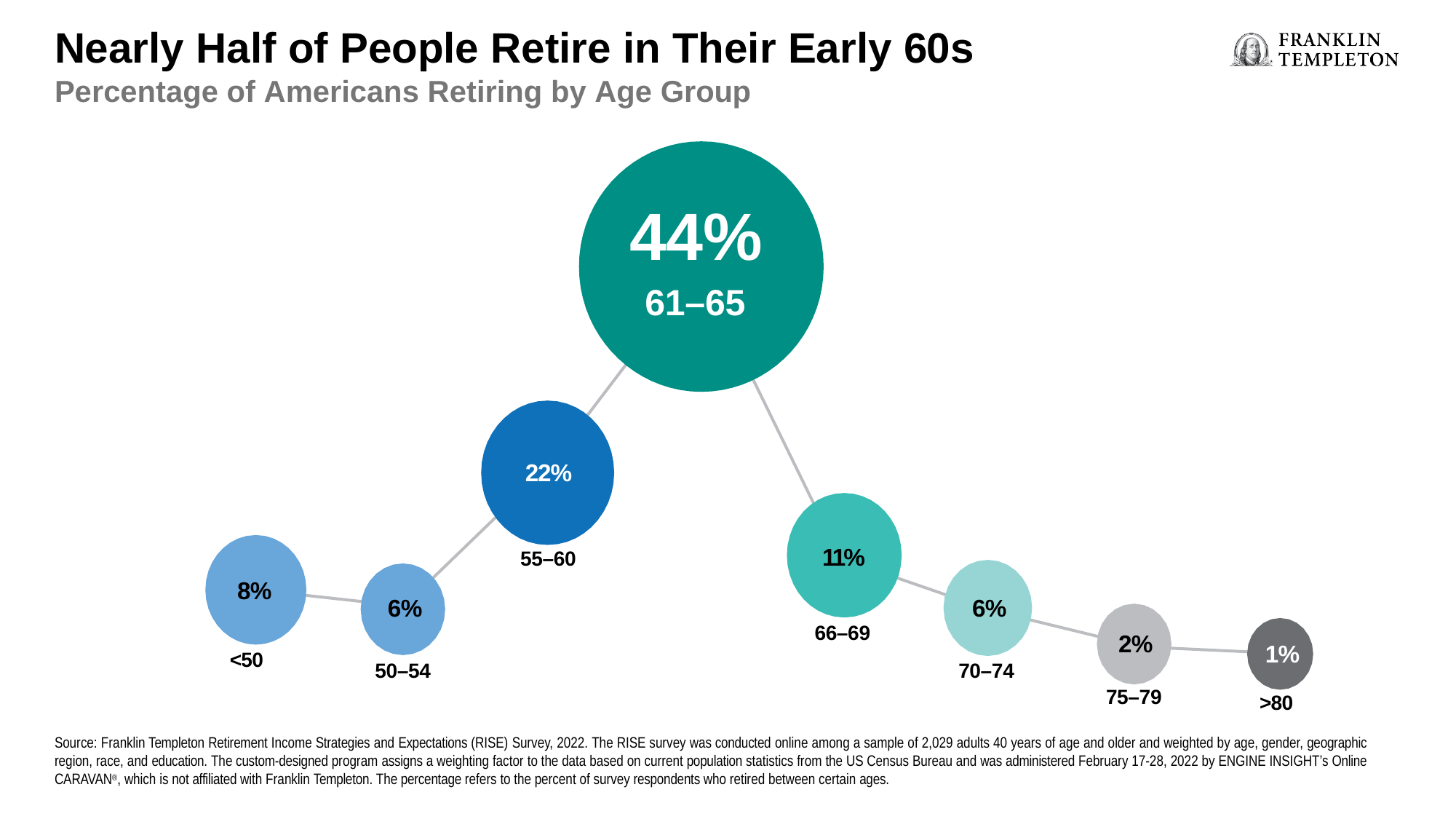

# Nearly Half of People Retire in Their Early 60s
Percentage of Americans Retiring by Age Group

44%
61–65
22%
11%
55–60
8%
6%
6%
66–69
2%
1%
<50
50–54
70–74
75–79
>80
Source: Franklin Templeton Retirement Income Strategies and Expectations (RISE) Survey, 2022. The RISE survey was conducted online among a sample of 2,029 adults 40 years of age and older and weighted by age, gender, geographic region, race, and education. The custom-designed program assigns a weighting factor to the data based on current population statistics from the US Census Bureau and was administered February 17-28, 2022 by ENGINE INSIGHT’s Online CARAVAN®, which is not affiliated with Franklin Templeton. The percentage refers to the percent of survey respondents who retired between certain ages.